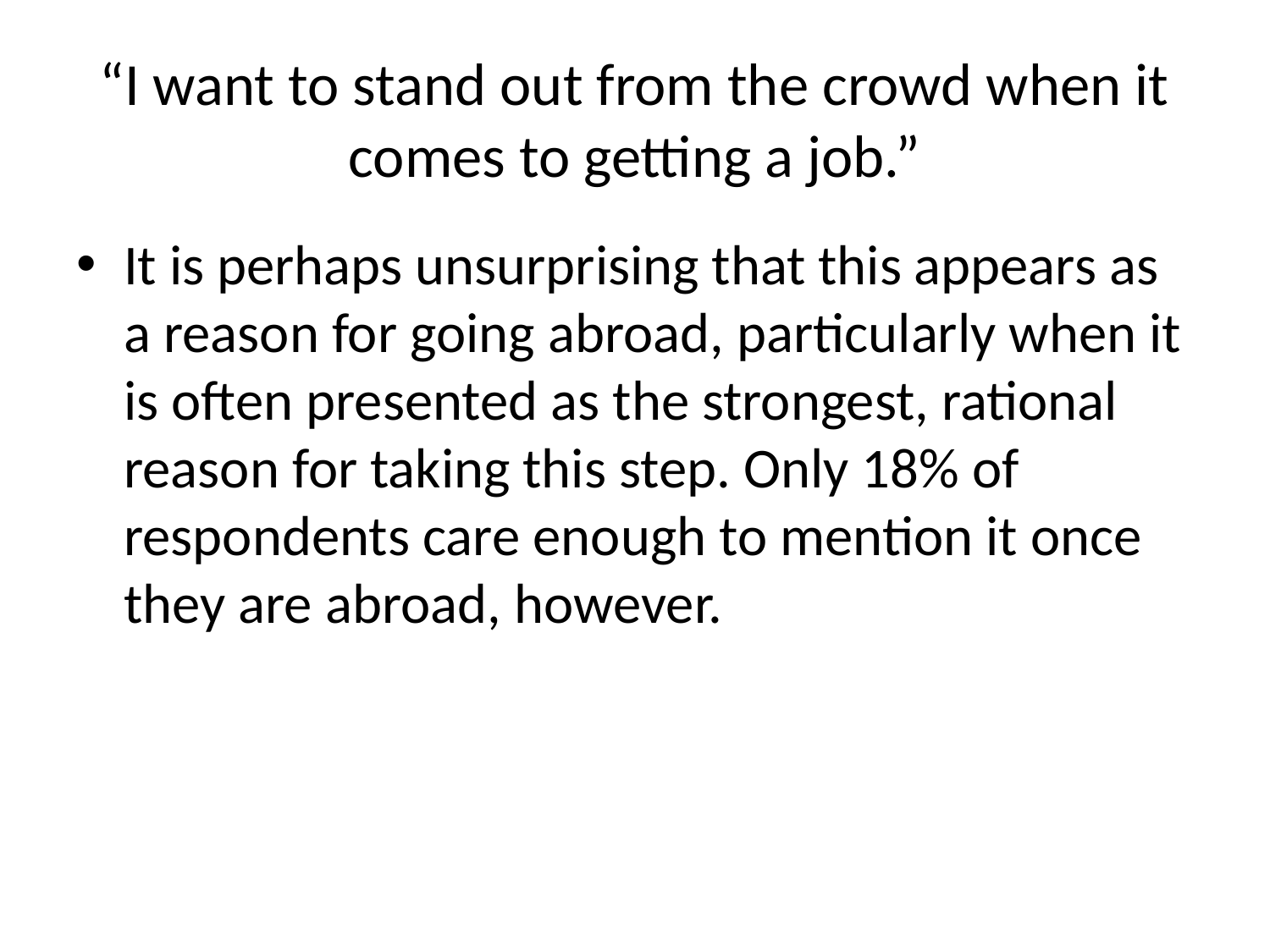

# “I want to stand out from the crowd when it comes to getting a job.”
It is perhaps unsurprising that this appears as a reason for going abroad, particularly when it is often presented as the strongest, rational reason for taking this step. Only 18% of respondents care enough to mention it once they are abroad, however.